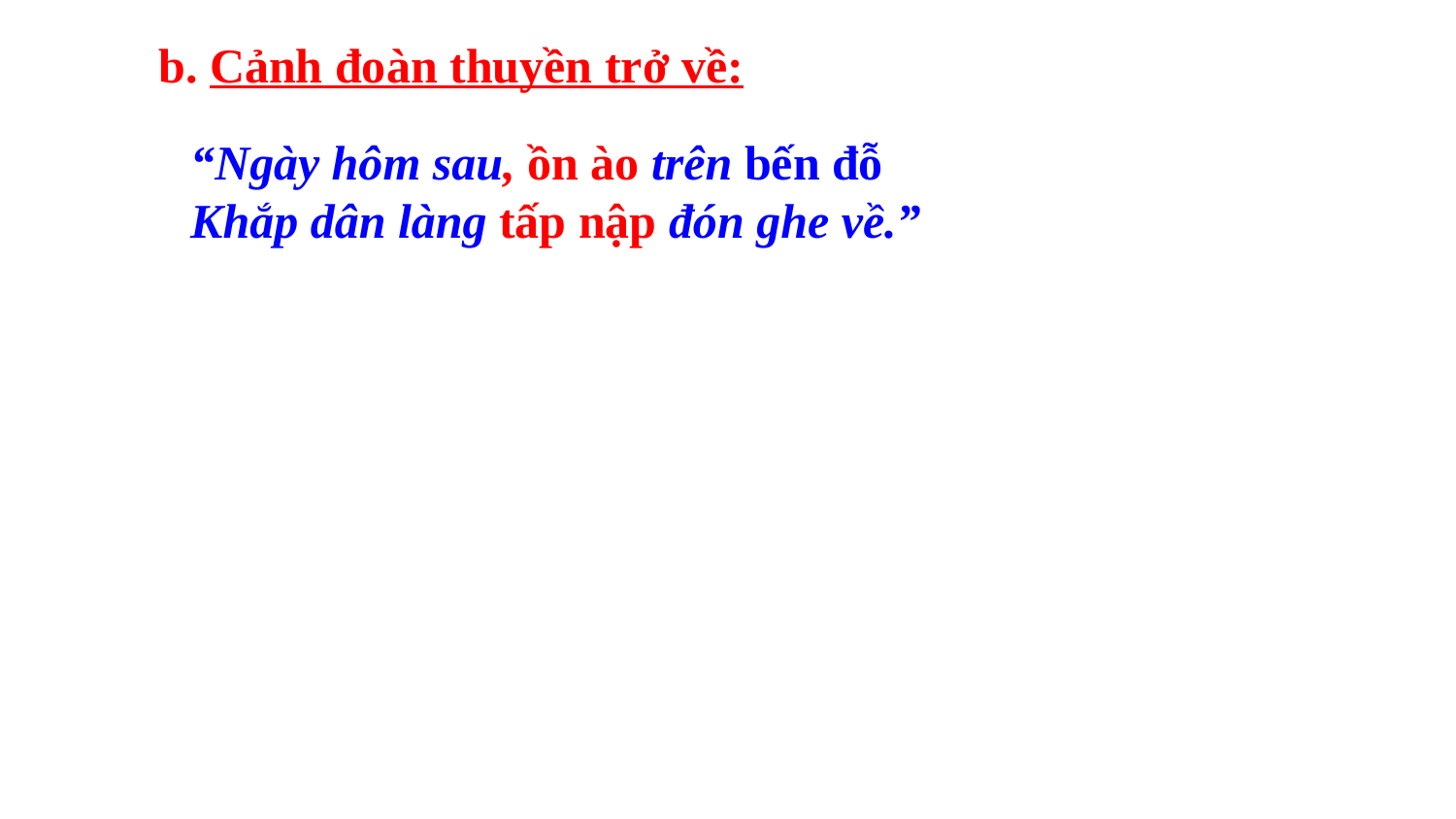

b. Cảnh đoàn thuyền trở về:
“Ngày hôm sau, ồn ào trên bến đỗ
Khắp dân làng tấp nập đón ghe về.”